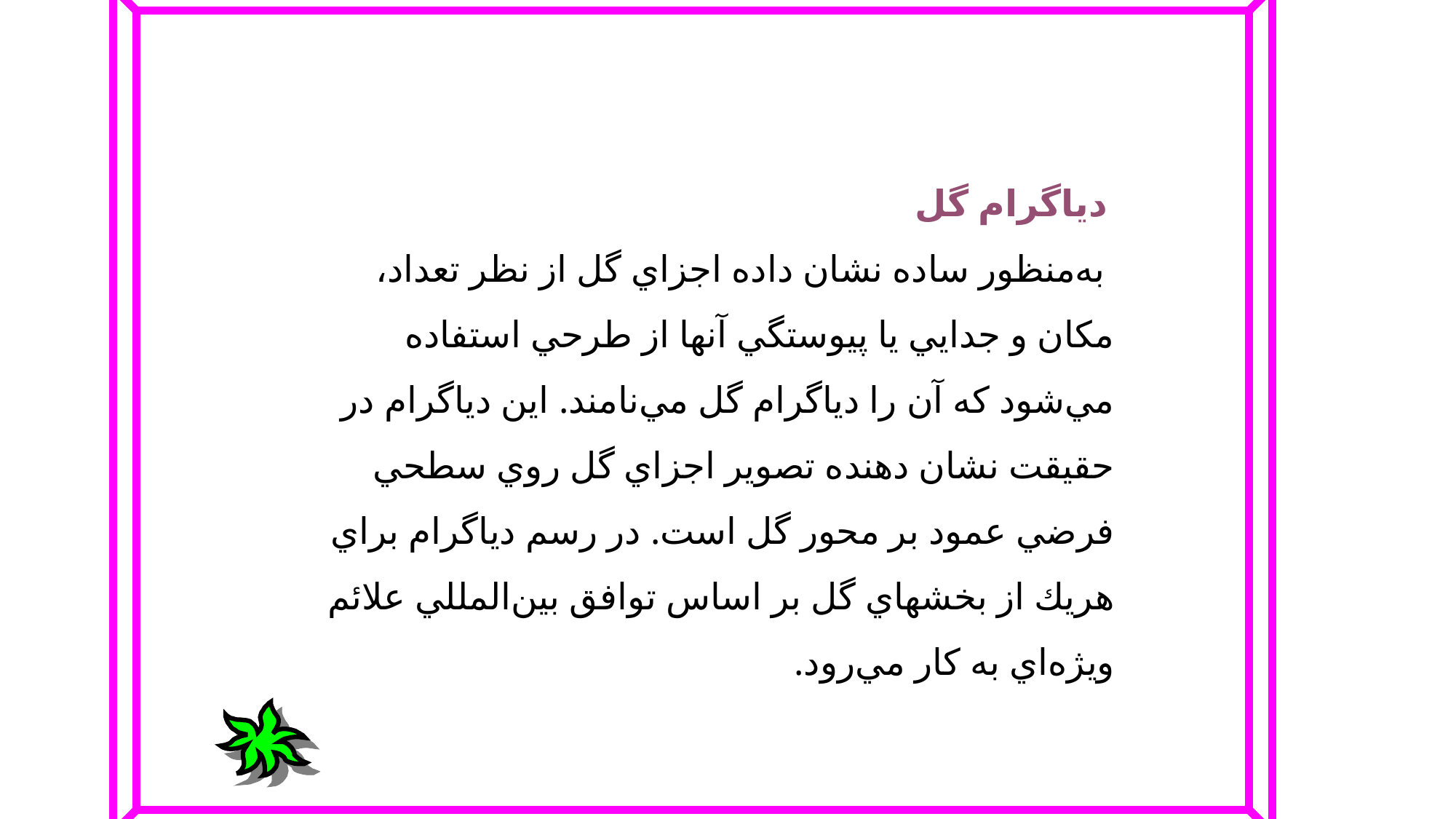

دياگرام‌ گل‌
 به‌منظور ساده‌ نشان‌ داده‌ اجزاي‌ گل‌ از نظر تعداد، مكان‌ و جدايي‌ يا پيوستگي‌ آنها از طرحي‌ استفاده‌ مي‌شود كه‌ آن‌ را دياگرام‌ گل‌ مي‌نامند. اين‌ دياگرام‌ در حقيقت‌ نشان‌ دهنده‌ تصوير اجزاي‌ گل‌ روي‌ سطحي‌ فرضي‌ عمود بر محور گل‌ است‌. در رسم‌ دياگرام‌ براي‌ هريك‌ از بخشهاي‌ گل‌ بر اساس‌ توافق‌ بين‌المللي‌ علائم‌ ويژه‌اي‌ به‌ كار مي‌رود.